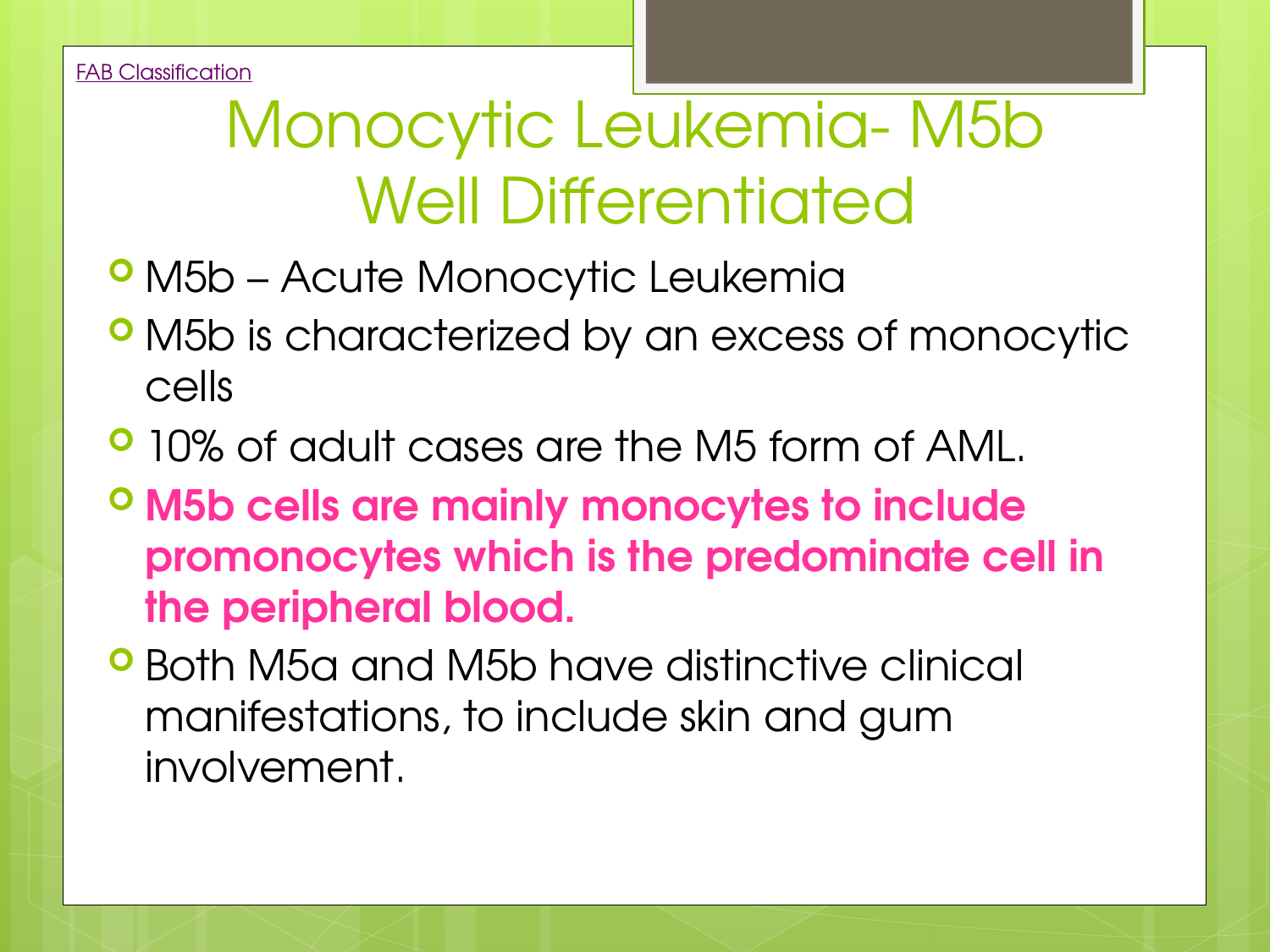

FAB Classification
# Monocytic Leukemia- M5b Well Differentiated
M5b – Acute Monocytic Leukemia
M5b is characterized by an excess of monocytic cells
10% of adult cases are the M5 form of AML.
M5b cells are mainly monocytes to include promonocytes which is the predominate cell in the peripheral blood.
Both M5a and M5b have distinctive clinical manifestations, to include skin and gum involvement.